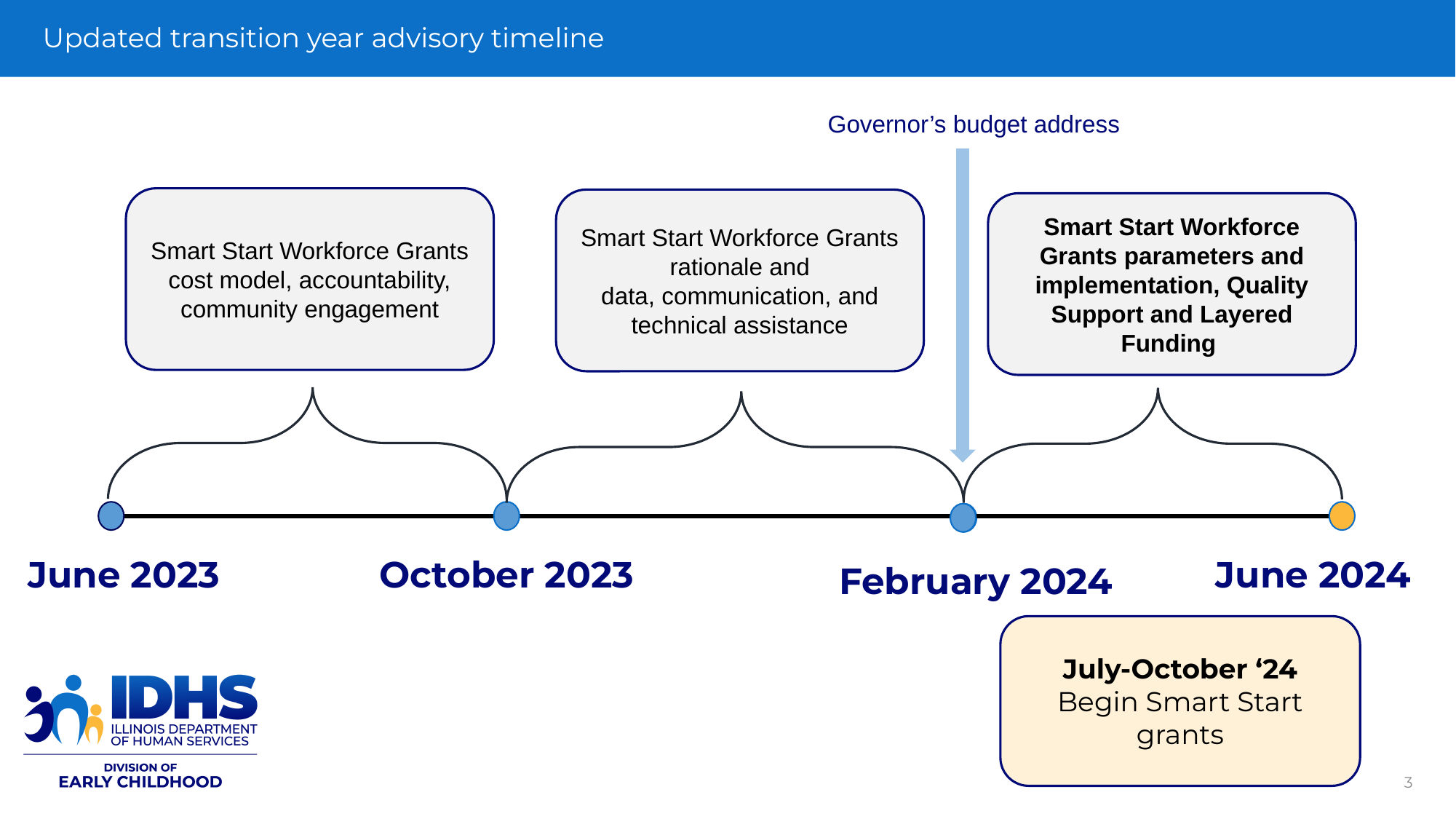

# Updated transition year advisory timeline
Governor’s budget address

Smart Start Workforce Grants cost model, accountability, community engagement
Smart Start Workforce Grants rationale and data, communication, and technical assistance
Smart Start Workforce Grants parameters and implementation, Quality Support and Layered Funding

June 2023
October 2023
June 2024
February 2024
July-October ‘24
Begin Smart Start grants

3